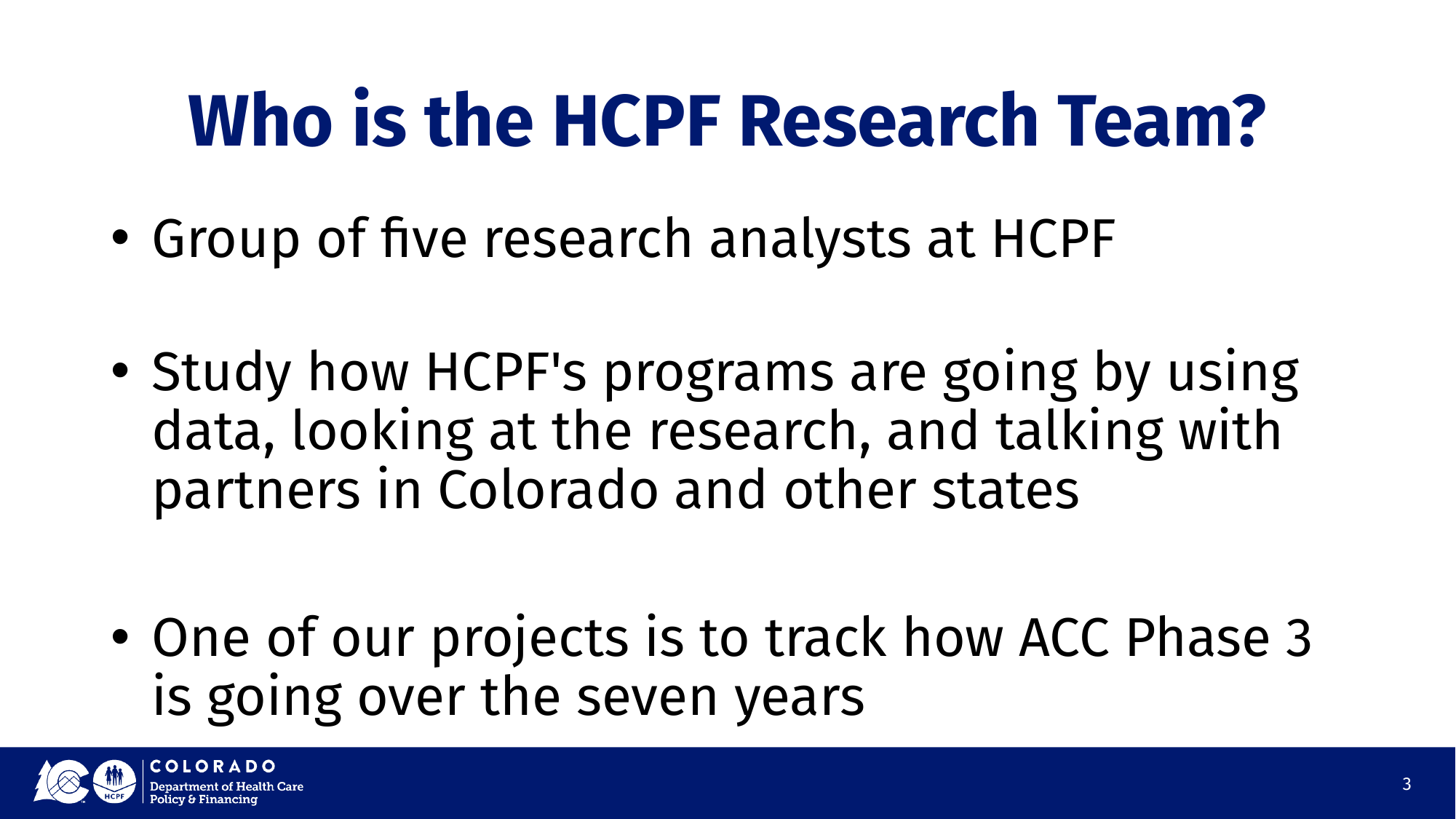

# Who is the HCPF Research Team?
Group of five research analysts at HCPF
Study how HCPF's programs are going by using data, looking at the research, and talking with partners in Colorado and other states

One of our projects is to track how ACC Phase 3 is going over the seven years
3